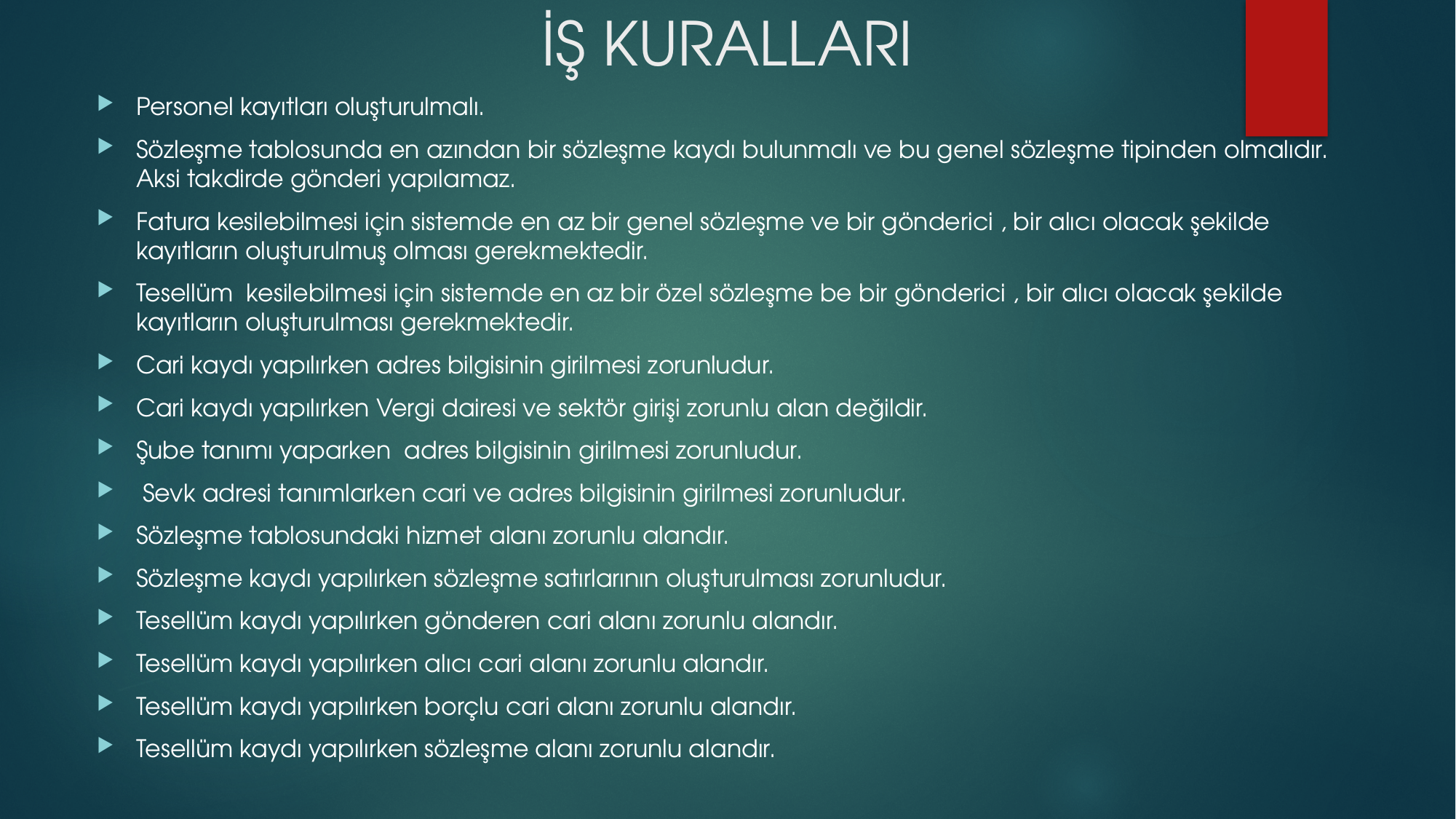

# İŞ KURALLARI
Personel kayıtları oluşturulmalı.
Sözleşme tablosunda en azından bir sözleşme kaydı bulunmalı ve bu genel sözleşme tipinden olmalıdır. Aksi takdirde gönderi yapılamaz.
Fatura kesilebilmesi için sistemde en az bir genel sözleşme ve bir gönderici , bir alıcı olacak şekilde kayıtların oluşturulmuş olması gerekmektedir.
Tesellüm  kesilebilmesi için sistemde en az bir özel sözleşme be bir gönderici , bir alıcı olacak şekilde kayıtların oluşturulması gerekmektedir.
Cari kaydı yapılırken adres bilgisinin girilmesi zorunludur.
Cari kaydı yapılırken Vergi dairesi ve sektör girişi zorunlu alan değildir.
Şube tanımı yaparken  adres bilgisinin girilmesi zorunludur.
 Sevk adresi tanımlarken cari ve adres bilgisinin girilmesi zorunludur.
Sözleşme tablosundaki hizmet alanı zorunlu alandır.
Sözleşme kaydı yapılırken sözleşme satırlarının oluşturulması zorunludur.
Tesellüm kaydı yapılırken gönderen cari alanı zorunlu alandır.
Tesellüm kaydı yapılırken alıcı cari alanı zorunlu alandır.
Tesellüm kaydı yapılırken borçlu cari alanı zorunlu alandır.
Tesellüm kaydı yapılırken sözleşme alanı zorunlu alandır.